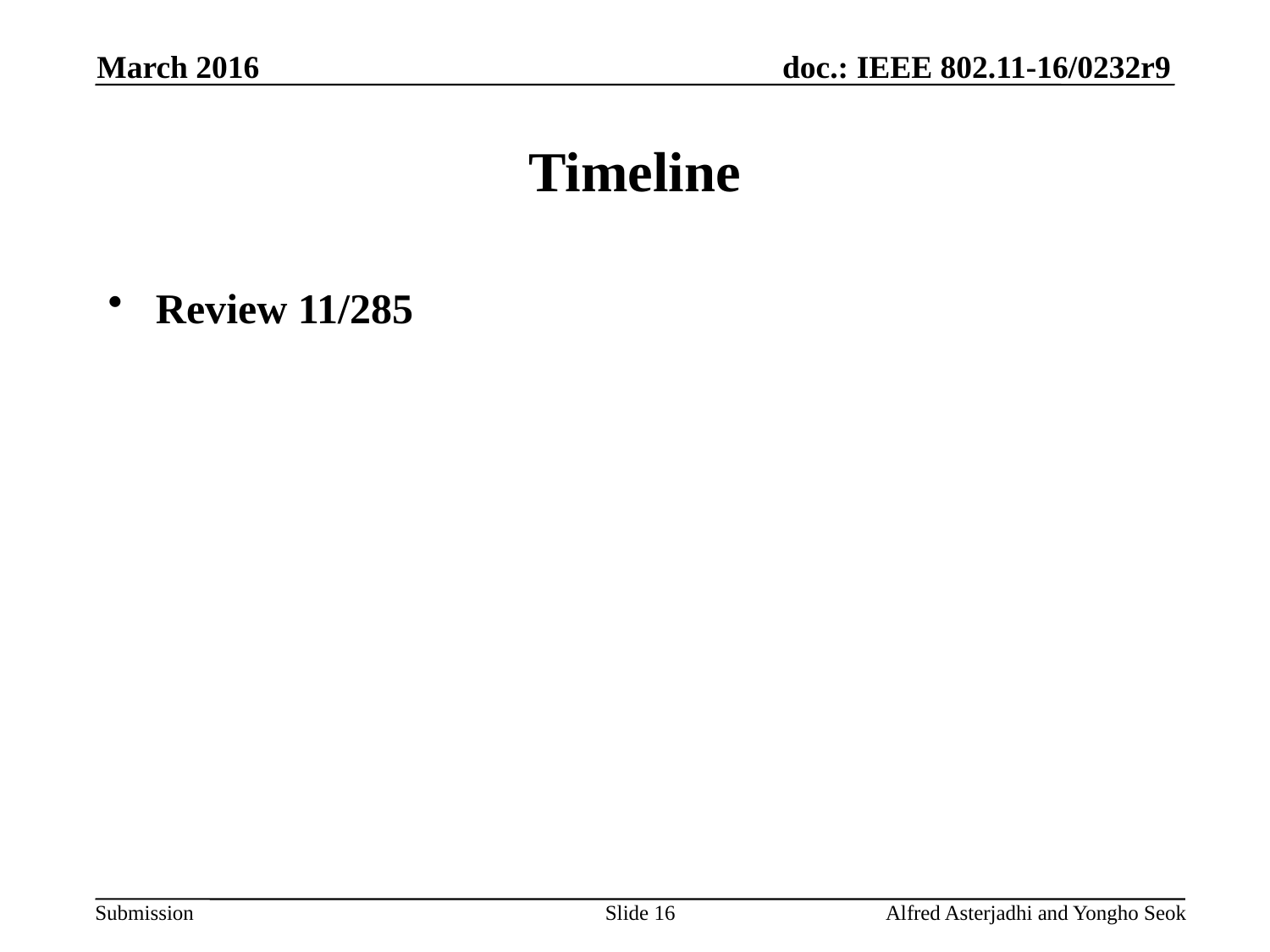

March 2016
# Timeline
Review 11/285

Slide 16
Alfred Asterjadhi and Yongho Seok